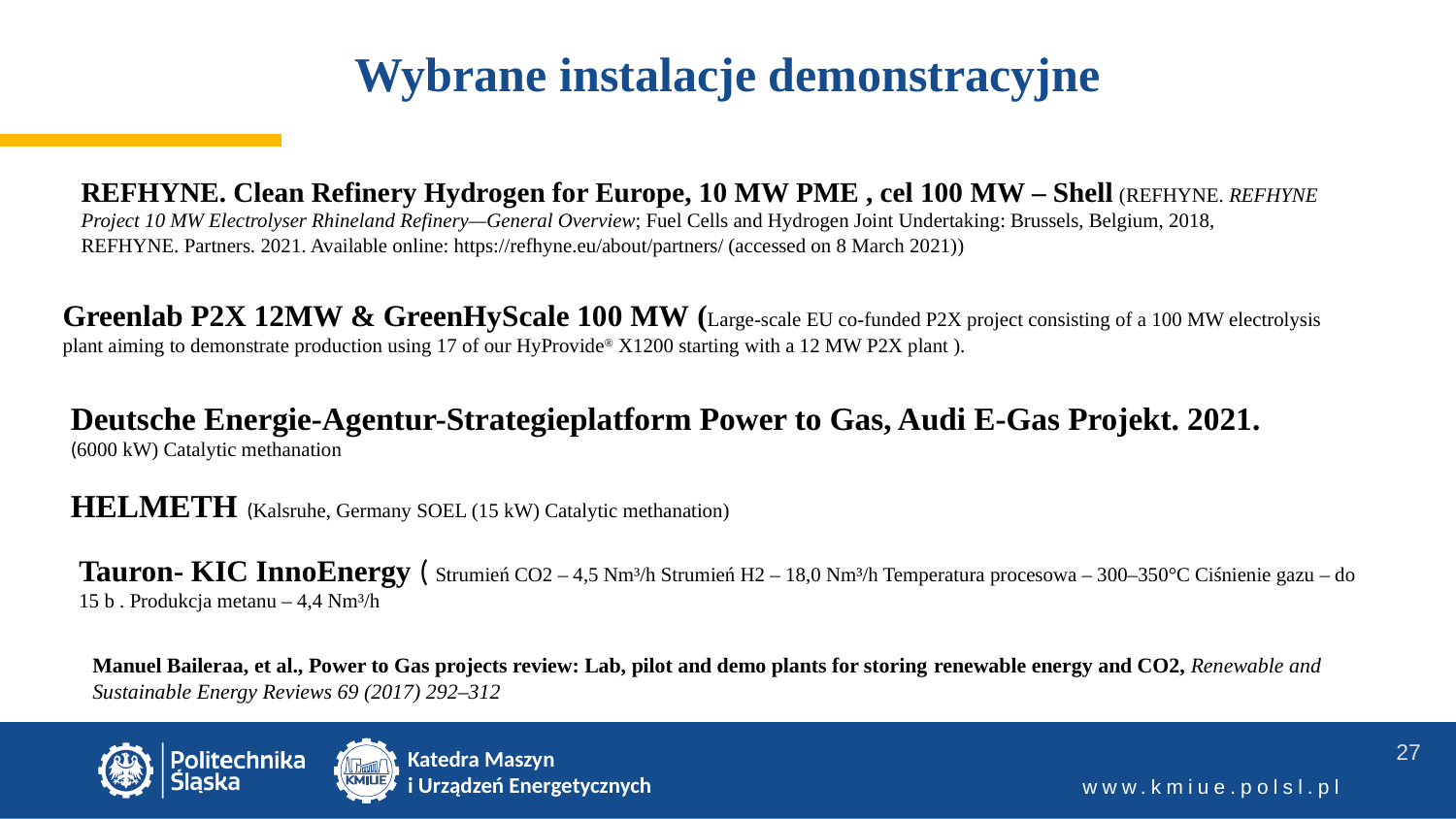

# Wybrane instalacje demonstracyjne
REFHYNE. Clean Refinery Hydrogen for Europe, 10 MW PME , cel 100 MW – Shell (REFHYNE. REFHYNE Project 10 MW Electrolyser Rhineland Refinery—General Overview; Fuel Cells and Hydrogen Joint Undertaking: Brussels, Belgium, 2018,  REFHYNE. Partners. 2021. Available online: https://refhyne.eu/about/partners/ (accessed on 8 March 2021))

Greenlab P2X 12MW & GreenHyScale 100 MW (Large-scale EU co-funded P2X project consisting of a 100 MW electrolysis plant aiming to demonstrate production using 17 of our HyProvide® X1200 starting with a 12 MW P2X plant ).
Deutsche Energie-Agentur-Strategieplatform Power to Gas, Audi E-Gas Projekt. 2021.
(6000 kW) Catalytic methanation

HELMETH  (Kalsruhe, Germany SOEL (15 kW) Catalytic methanation)
Tauron- KIC InnoEnergy ( Strumień CO2 – 4,5 Nm³/h Strumień H2 – 18,0 Nm³/h Temperatura procesowa – 300–350°C Ciśnienie gazu – do 15 b . Produkcja metanu – 4,4 Nm³/h
Manuel Baileraa, et al., Power to Gas projects review: Lab, pilot and demo plants for storing renewable energy and CO2, Renewable and Sustainable Energy Reviews 69 (2017) 292–312